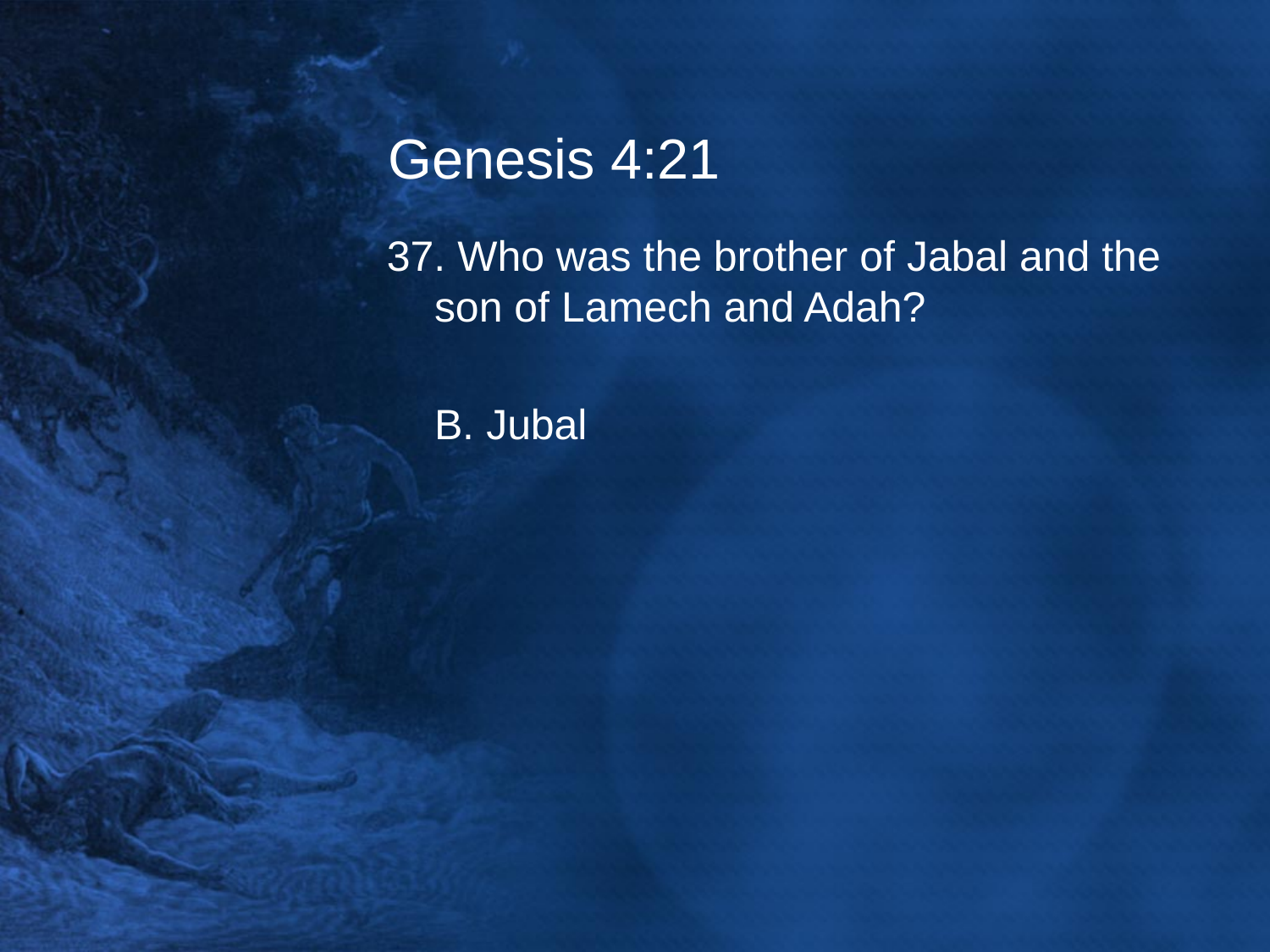

# Genesis 4:21
37. Who was the brother of Jabal and the son of Lamech and Adah?

	B. Jubal